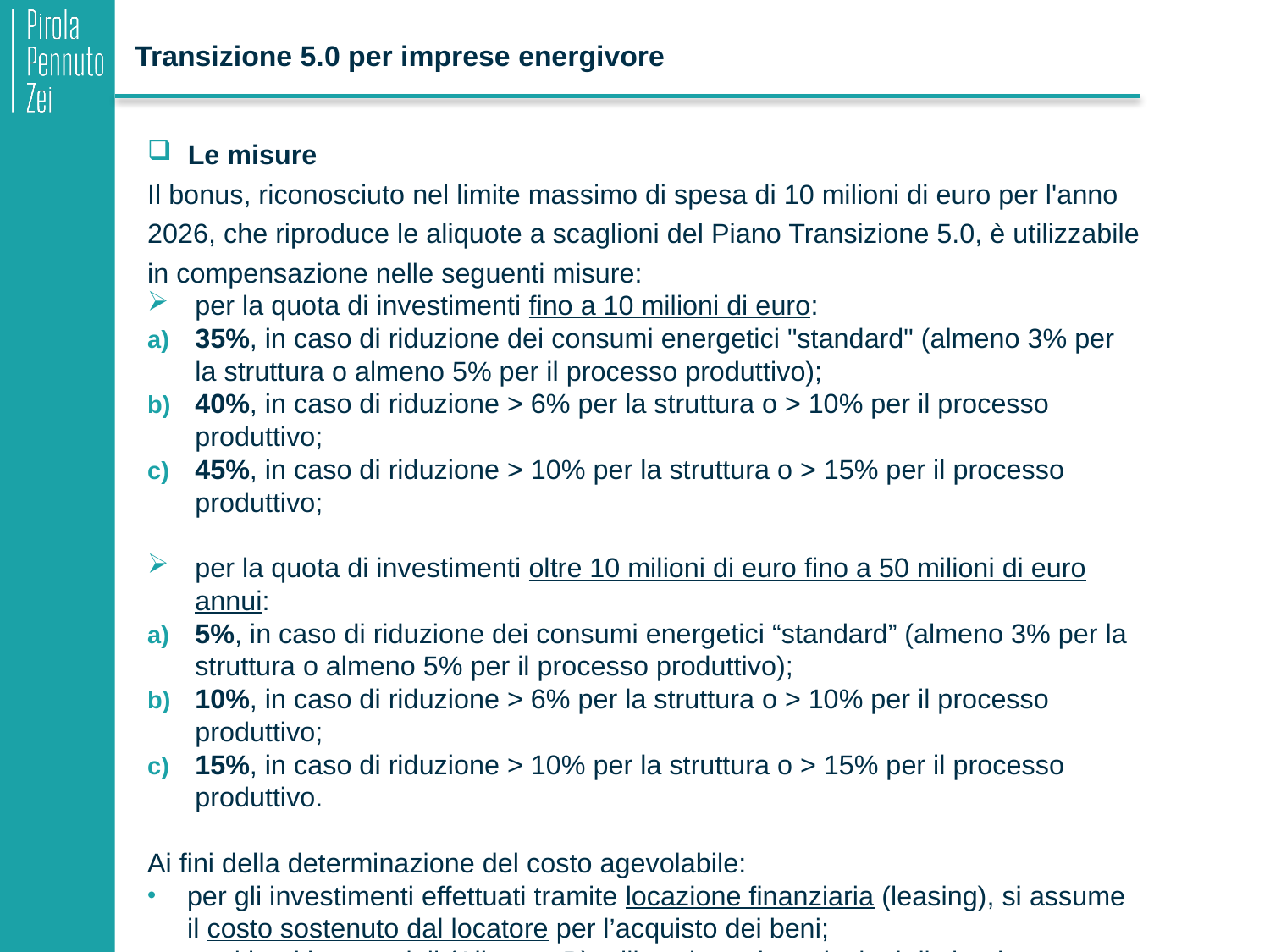

Transizione 5.0 per imprese energivore
Le misure
Il bonus, riconosciuto nel limite massimo di spesa di 10 milioni di euro per l'anno 2026, che riproduce le aliquote a scaglioni del Piano Transizione 5.0, è utilizzabile in compensazione nelle seguenti misure:
per la quota di investimenti fino a 10 milioni di euro:
35%, in caso di riduzione dei consumi energetici "standard" (almeno 3% per la struttura o almeno 5% per il processo produttivo);
40%, in caso di riduzione > 6% per la struttura o > 10% per il processo produttivo;
45%, in caso di riduzione > 10% per la struttura o > 15% per il processo produttivo;

per la quota di investimenti oltre 10 milioni di euro fino a 50 milioni di euro annui:
5%, in caso di riduzione dei consumi energetici “standard” (almeno 3% per la struttura o almeno 5% per il processo produttivo);
10%, in caso di riduzione > 6% per la struttura o > 10% per il processo produttivo;
15%, in caso di riduzione > 10% per la struttura o > 15% per il processo produttivo.

Ai fini della determinazione del costo agevolabile:
per gli investimenti effettuati tramite locazione finanziaria (leasing), si assume il costo sostenuto dal locatore per l’acquisto dei beni;
per i beni immateriali (Allegato B) utilizzati tramite soluzioni di cloud computing, rilevano anche i costi dei servizi imputati per competenza, relativi alle risorse di calcolo condivise.